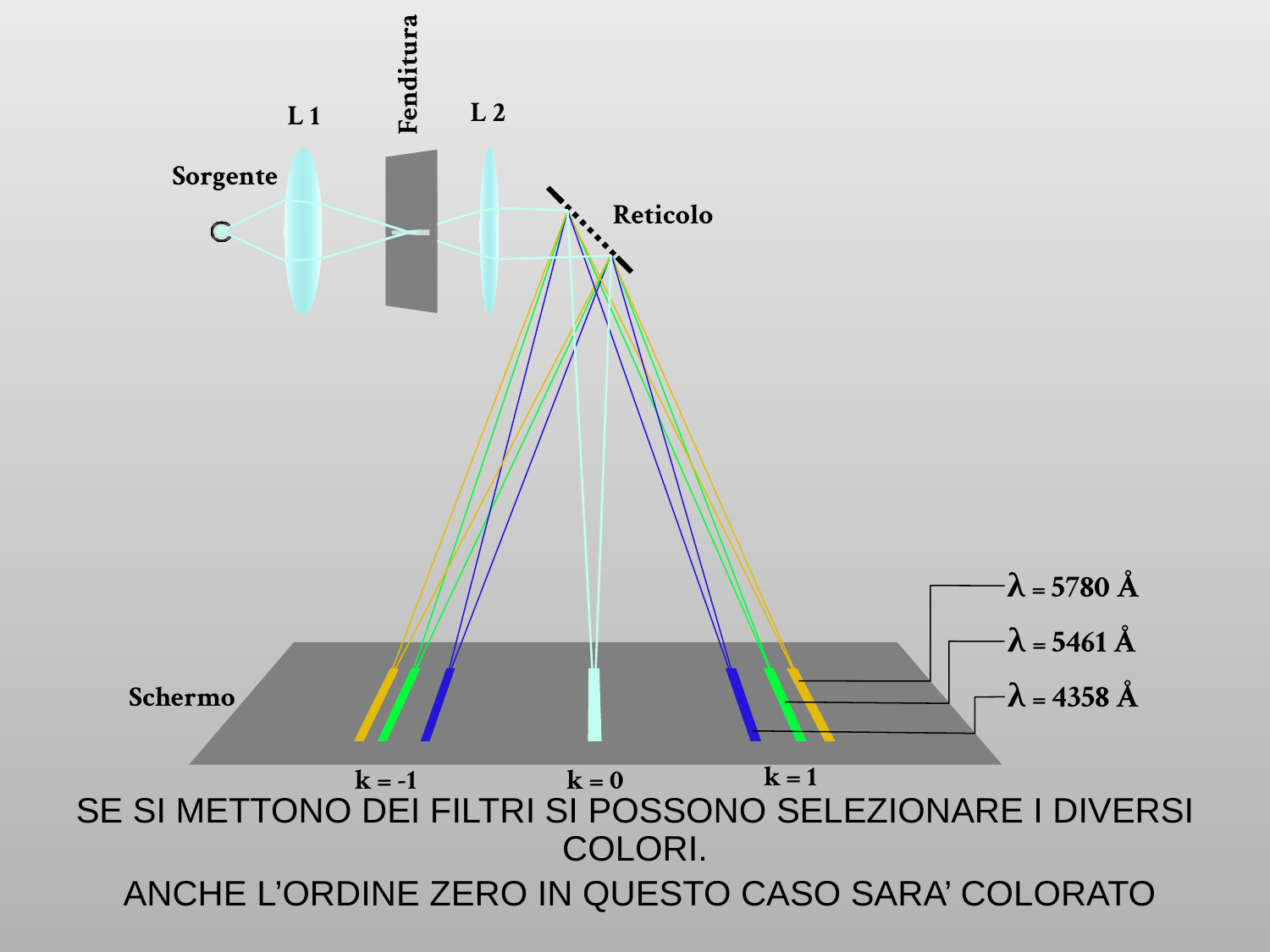

Fenditura
L 2
L 1
Sorgente

Reticolo

λ = 5780 Å

λ = 5461 Å

Schermo

λ = 4358 Å

k = 1
k = 0
k = -1
SE SI METTONO DEI FILTRI SI POSSONO SELEZIONARE I DIVERSI COLORI.
 ANCHE L’ORDINE ZERO IN QUESTO CASO SARA’ COLORATO